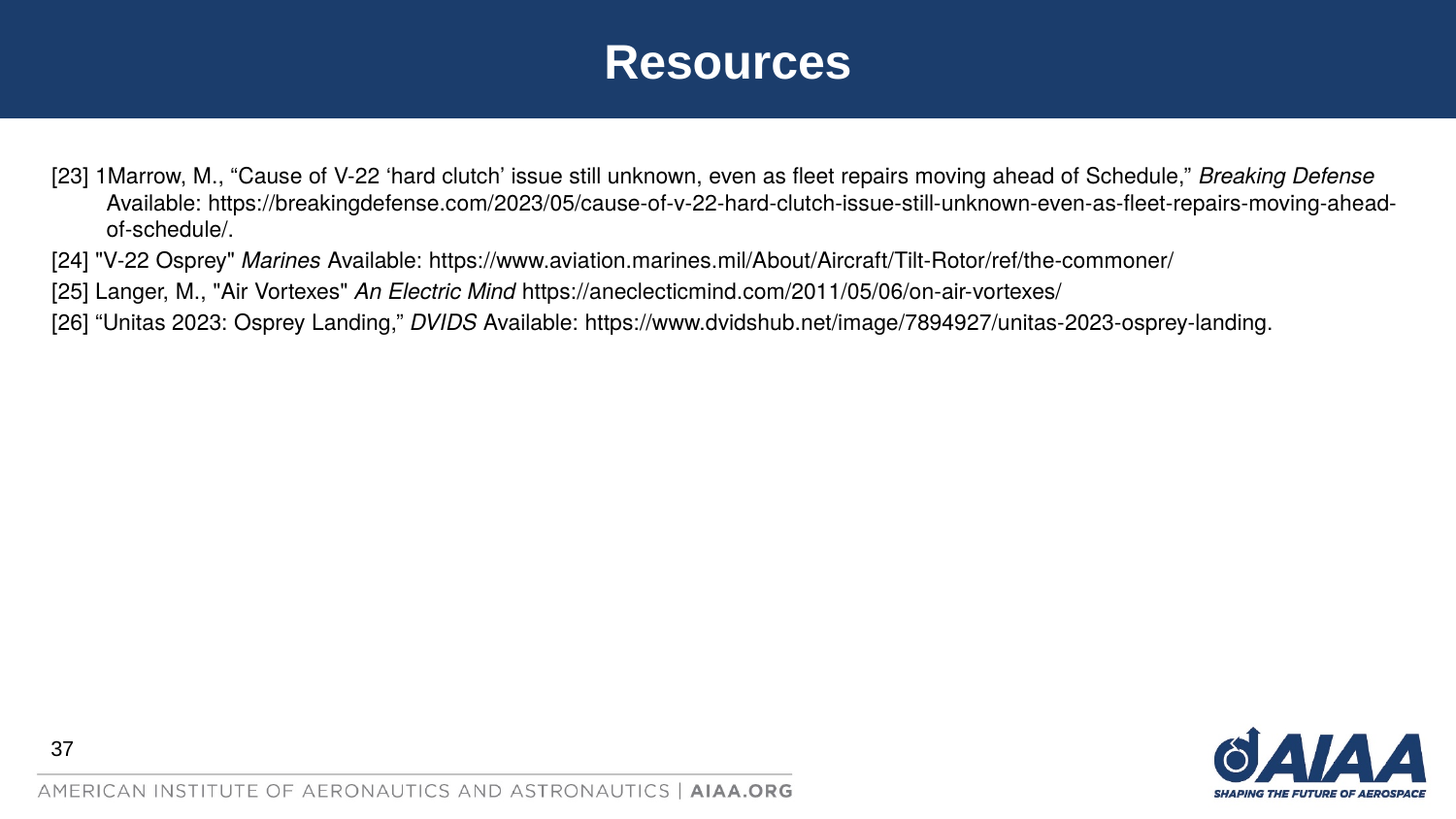

Resources
[23] 1Marrow, M., “Cause of V-22 ‘hard clutch’ issue still unknown, even as fleet repairs moving ahead of Schedule,” Breaking Defense Available: https://breakingdefense.com/2023/05/cause-of-v-22-hard-clutch-issue-still-unknown-even-as-fleet-repairs-moving-ahead-of-schedule/.
[24] "V-22 Osprey" Marines Available: https://www.aviation.marines.mil/About/Aircraft/Tilt-Rotor/ref/the-commoner/
[25] Langer, M., "Air Vortexes" An Electric Mind https://aneclecticmind.com/2011/05/06/on-air-vortexes/
[26] “Unitas 2023: Osprey Landing,” DVIDS Available: https://www.dvidshub.net/image/7894927/unitas-2023-osprey-landing.

37